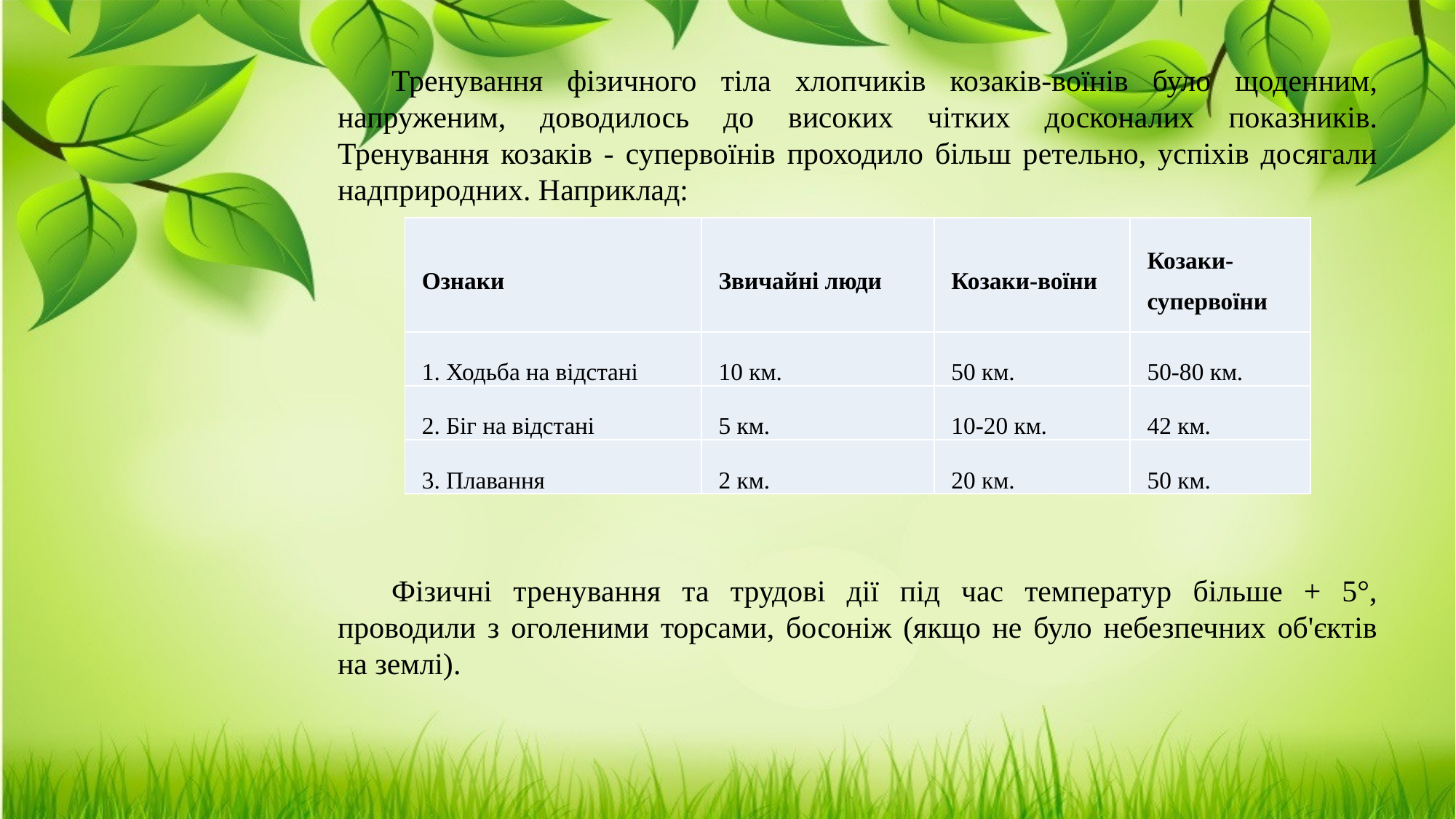

Тренування фізичного тіла хлопчиків козаків-воїнів було щоденним, напруженим, доводилось до високих чітких досконалих показників. Тренування козаків - супервоїнів проходило більш ретельно, успіхів досягали надприродних. Наприклад:

Фізичні тренування та трудові дії під час температур більше + 5°, проводили з оголеними торсами, босоніж (якщо не було небезпечних об'єктів на землі).
| Ознаки | Звичайні люди | Козаки-воїни | Козаки- супервоїни |
| --- | --- | --- | --- |
| 1. Ходьба на відстані | 10 км. | 50 км. | 50-80 км. |
| 2. Біг на відстані | 5 км. | 10-20 км. | 42 км. |
| 3. Плавання | 2 км. | 20 км. | 50 км. |